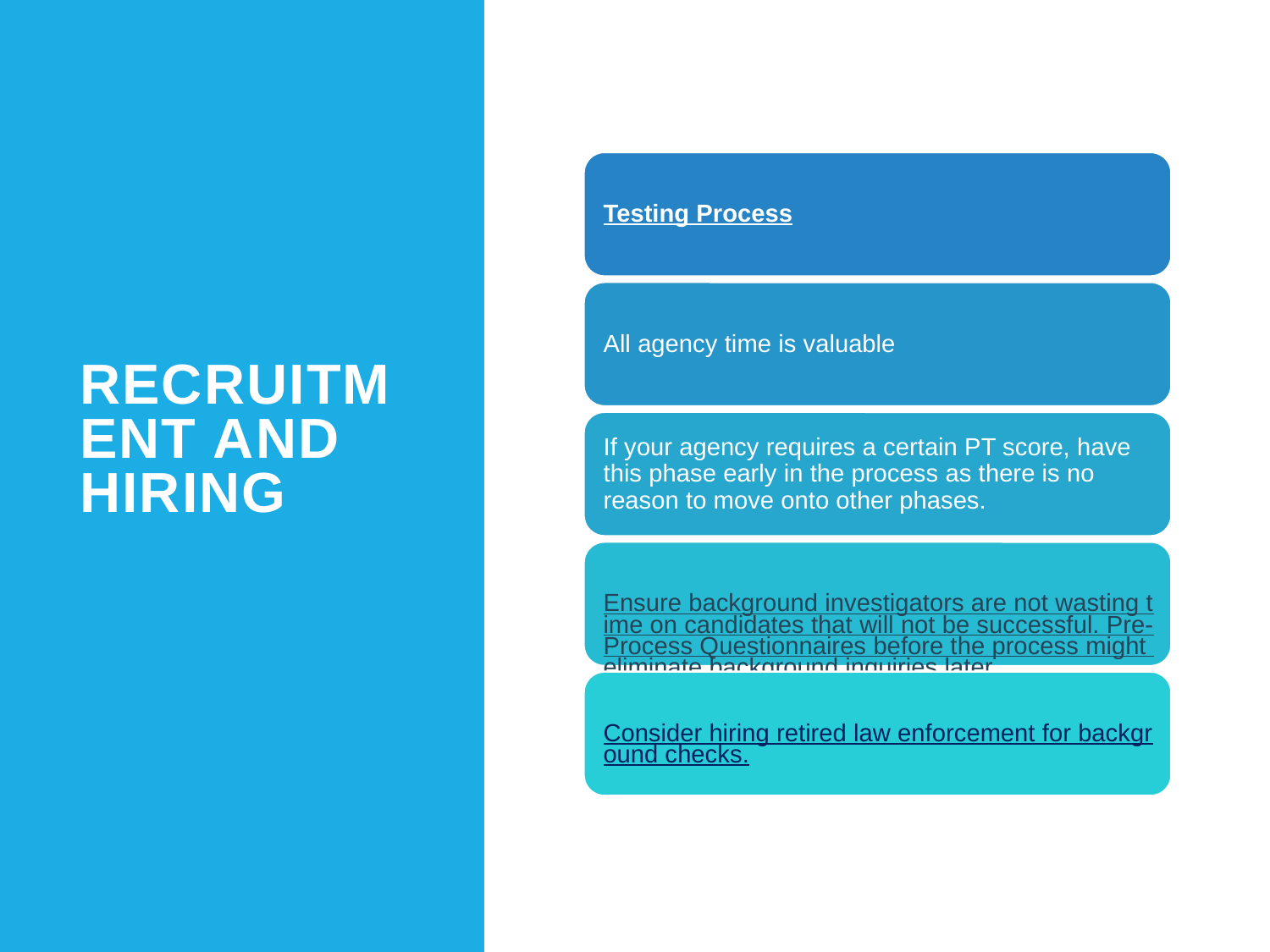

# Recruitment and hiring
Testing Process
All agency time is valuable
If your agency requires a certain PT score, have this phase early in the process as there is no reason to move onto other phases.
Ensure background investigators are not wasting time on candidates that will not be successful. Pre-Process Questionnaires before the process might eliminate background inquiries later.
Consider hiring retired law enforcement for background checks.